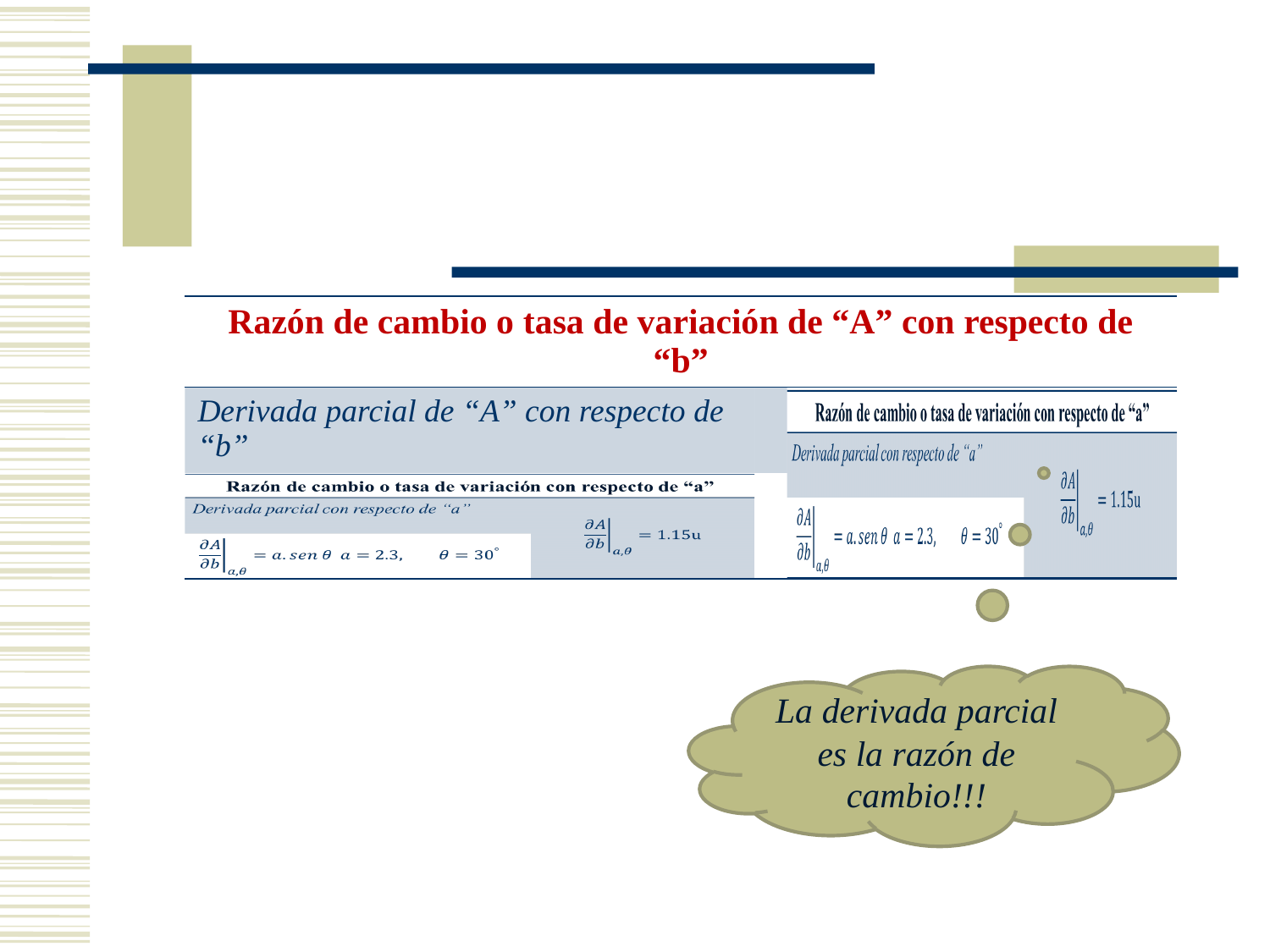

| Razón de cambio o tasa de variación de “A” con respecto de “b” |  |  |
| --- | --- | --- |
| Derivada parcial de “A” con respecto de “b” |  |  |
|  |  |  |
La derivada parcial es la razón de cambio!!!